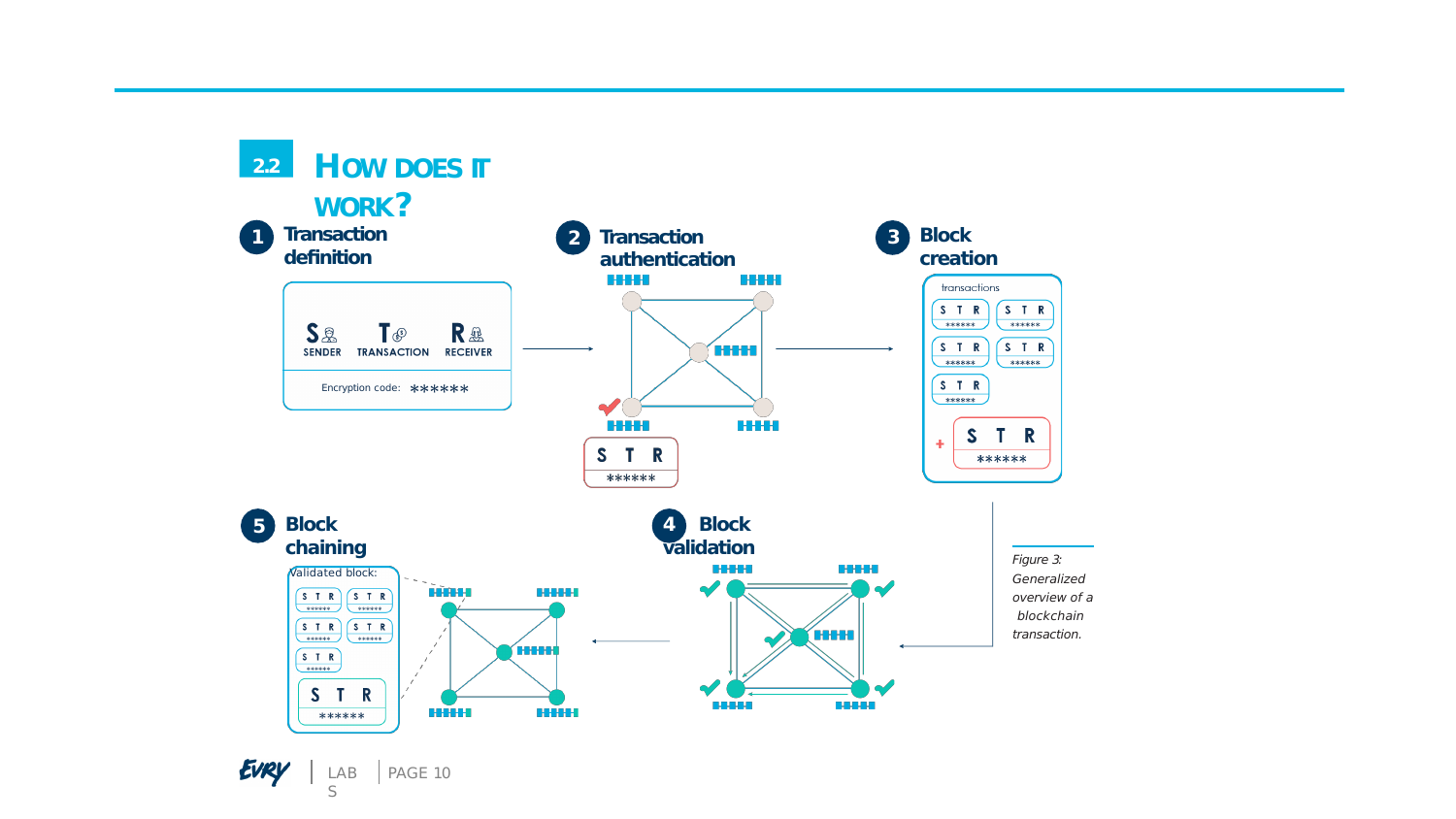

2.2
# HOW DOES IT WORK?

Transaction definition
Block creation
Transaction authentication
1
3
2

Encryption code:
Block chaining
Validated block:

4	Block validation
5

Figure 3:  Generalized  overview of a  blockchain  transaction.

LABS
PAGE 10